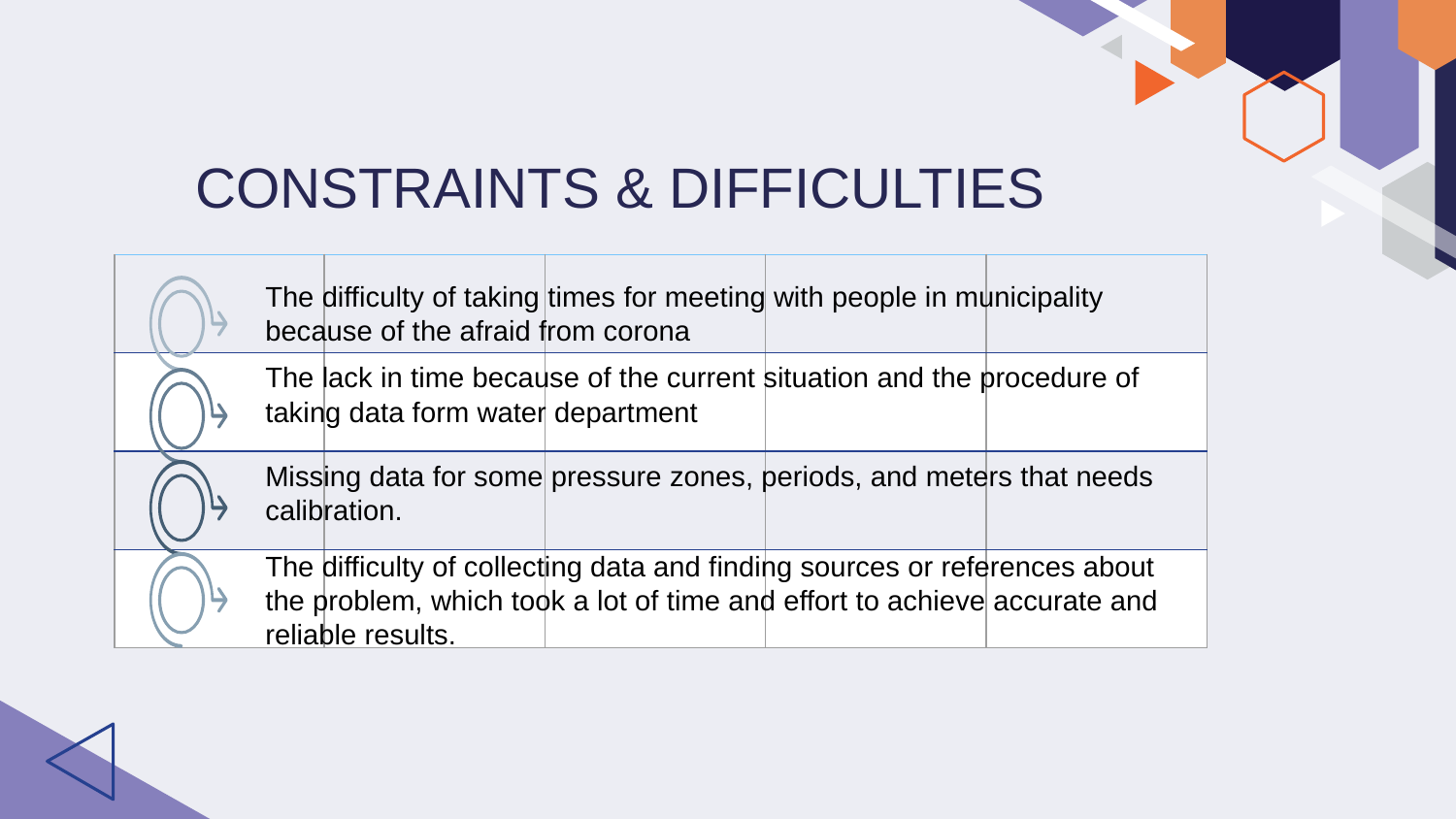

# CONSTRAINTS & DIFFICULTIES
|  |  |  |  |  |
| --- | --- | --- | --- | --- |
|  |  |  |  |  |
|  |  |  |  |  |
|  |  |  |  |  |
The difficulty of taking times for meeting with people in municipality because of the afraid from corona

The lack in time because of the current situation and the procedure of taking data form water department

Missing data for some pressure zones, periods, and meters that needs calibration.
The difficulty of collecting data and finding sources or references about the problem, which took a lot of time and effort to achieve accurate and reliable results.